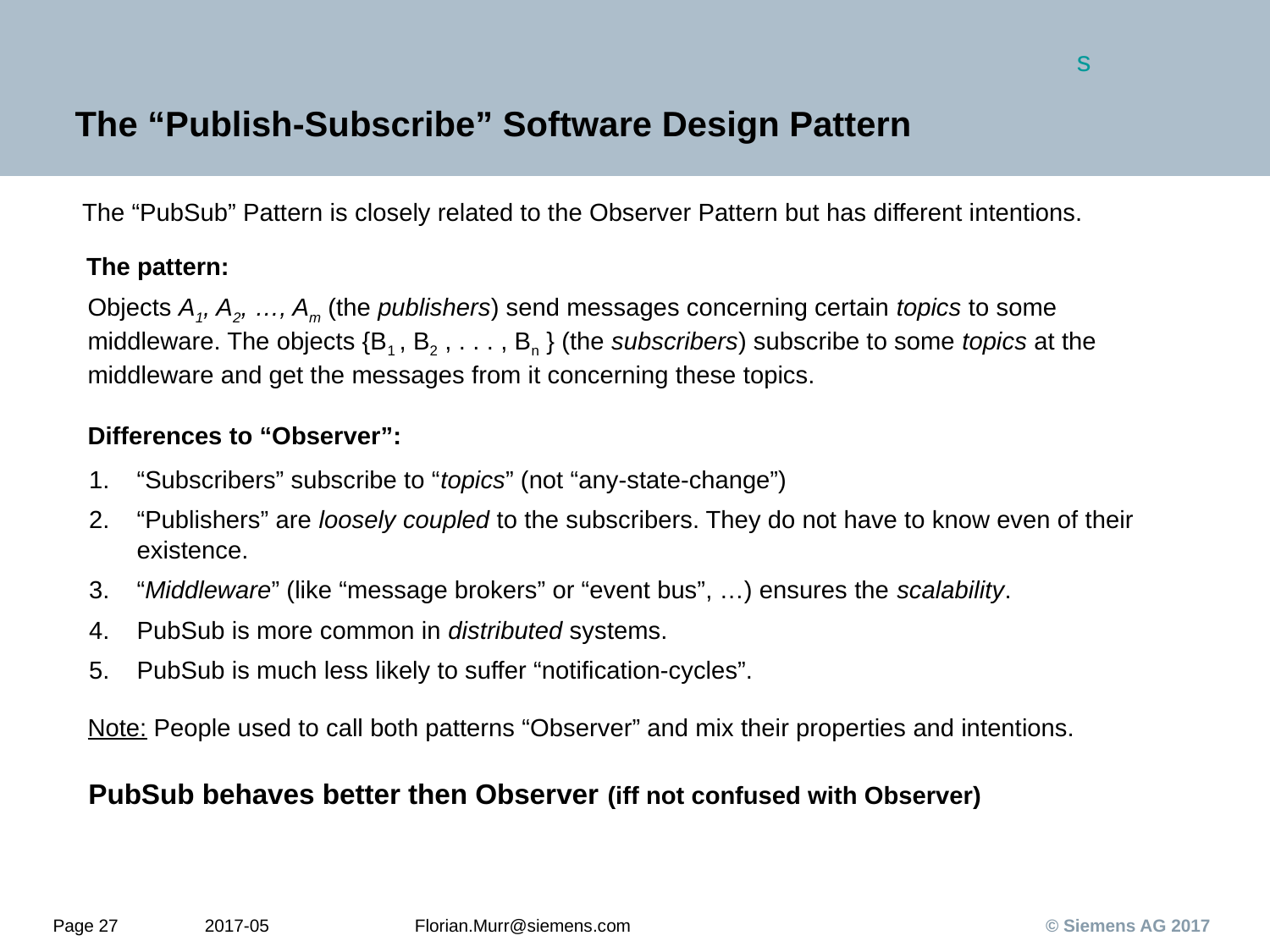

# The “Publish-Subscribe” Software Design Pattern
The “PubSub” Pattern is closely related to the Observer Pattern but has different intentions.
The pattern:
Objects A1, A2, …, Am (the publishers) send messages concerning certain topics to some middleware. The objects {B1 , B2 , . . . , Bn } (the subscribers) subscribe to some topics at the middleware and get the messages from it concerning these topics.
Differences to “Observer”:
“Subscribers” subscribe to “topics” (not “any-state-change”)
“Publishers” are loosely coupled to the subscribers. They do not have to know even of their existence.
“Middleware” (like “message brokers” or “event bus”, …) ensures the scalability.
PubSub is more common in distributed systems.
PubSub is much less likely to suffer “notification-cycles”.
Note: People used to call both patterns “Observer” and mix their properties and intentions.
PubSub behaves better then Observer (iff not confused with Observer)